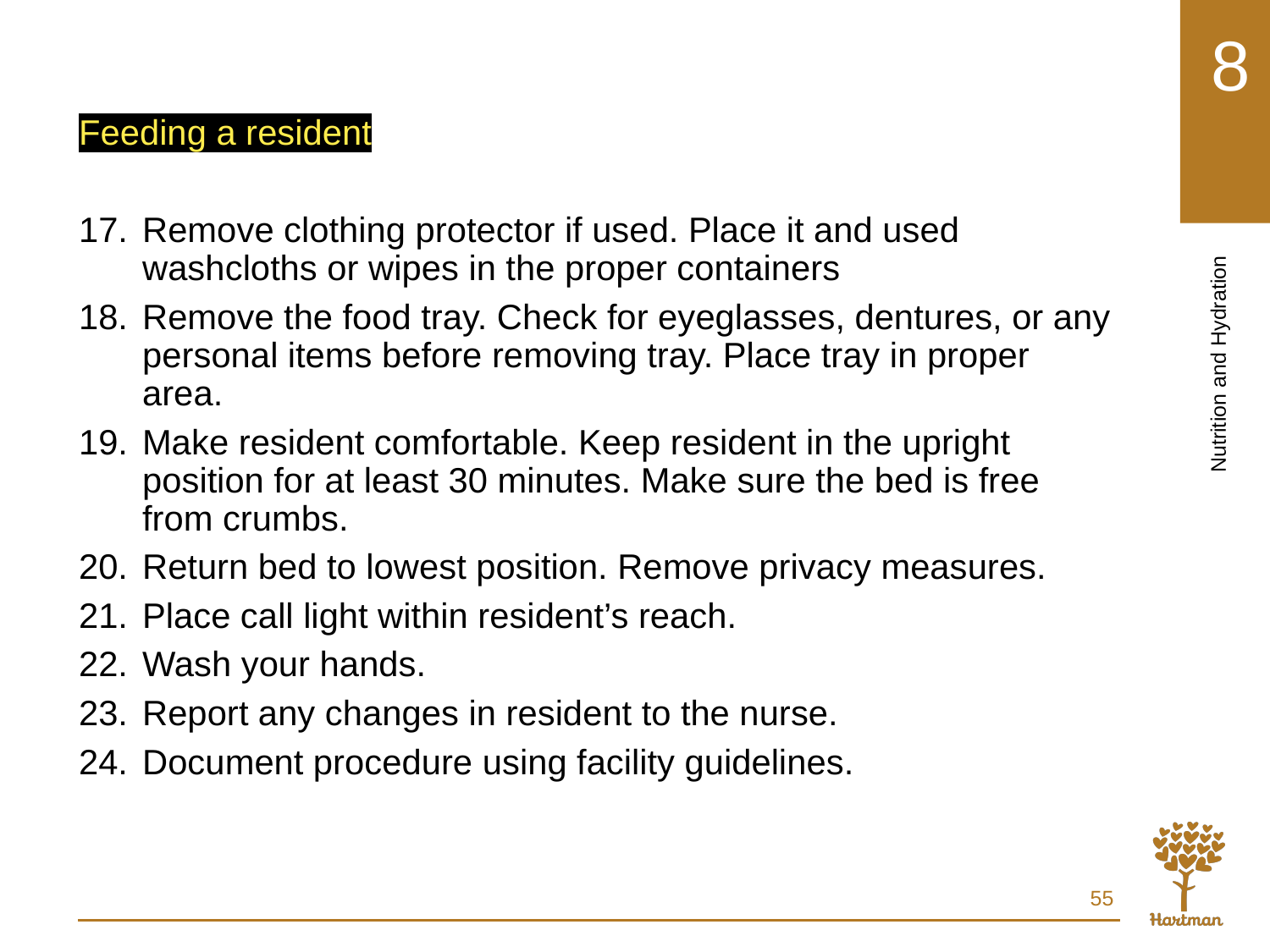

# LO7, content 10
Feeding a resident

Remove clothing protector if used. Place it and used washcloths or wipes in the proper containers
Remove the food tray. Check for eyeglasses, dentures, or any personal items before removing tray. Place tray in proper area.
Make resident comfortable. Keep resident in the upright position for at least 30 minutes. Make sure the bed is free from crumbs.
Return bed to lowest position. Remove privacy measures.
Place call light within resident’s reach.
Wash your hands.
Report any changes in resident to the nurse.
Document procedure using facility guidelines.

55